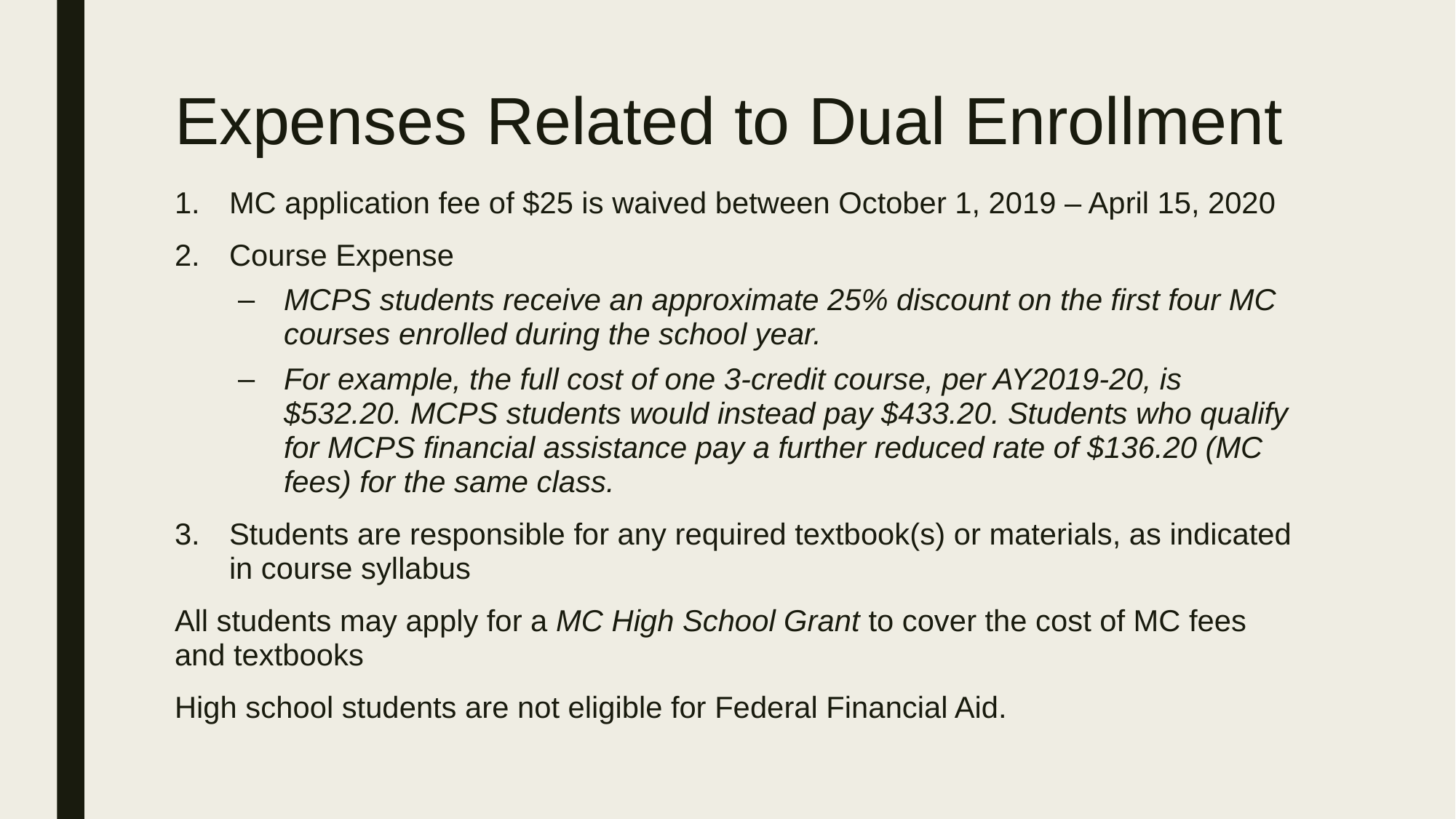

# Expenses Related to Dual Enrollment
MC application fee of $25 is waived between October 1, 2019 – April 15, 2020
Course Expense
MCPS students receive an approximate 25% discount on the first four MC courses enrolled during the school year.
For example, the full cost of one 3-credit course, per AY2019-20, is $532.20. MCPS students would instead pay $433.20. Students who qualify for MCPS financial assistance pay a further reduced rate of $136.20 (MC fees) for the same class.
Students are responsible for any required textbook(s) or materials, as indicated in course syllabus
All students may apply for a MC High School Grant to cover the cost of MC fees and textbooks
High school students are not eligible for Federal Financial Aid.